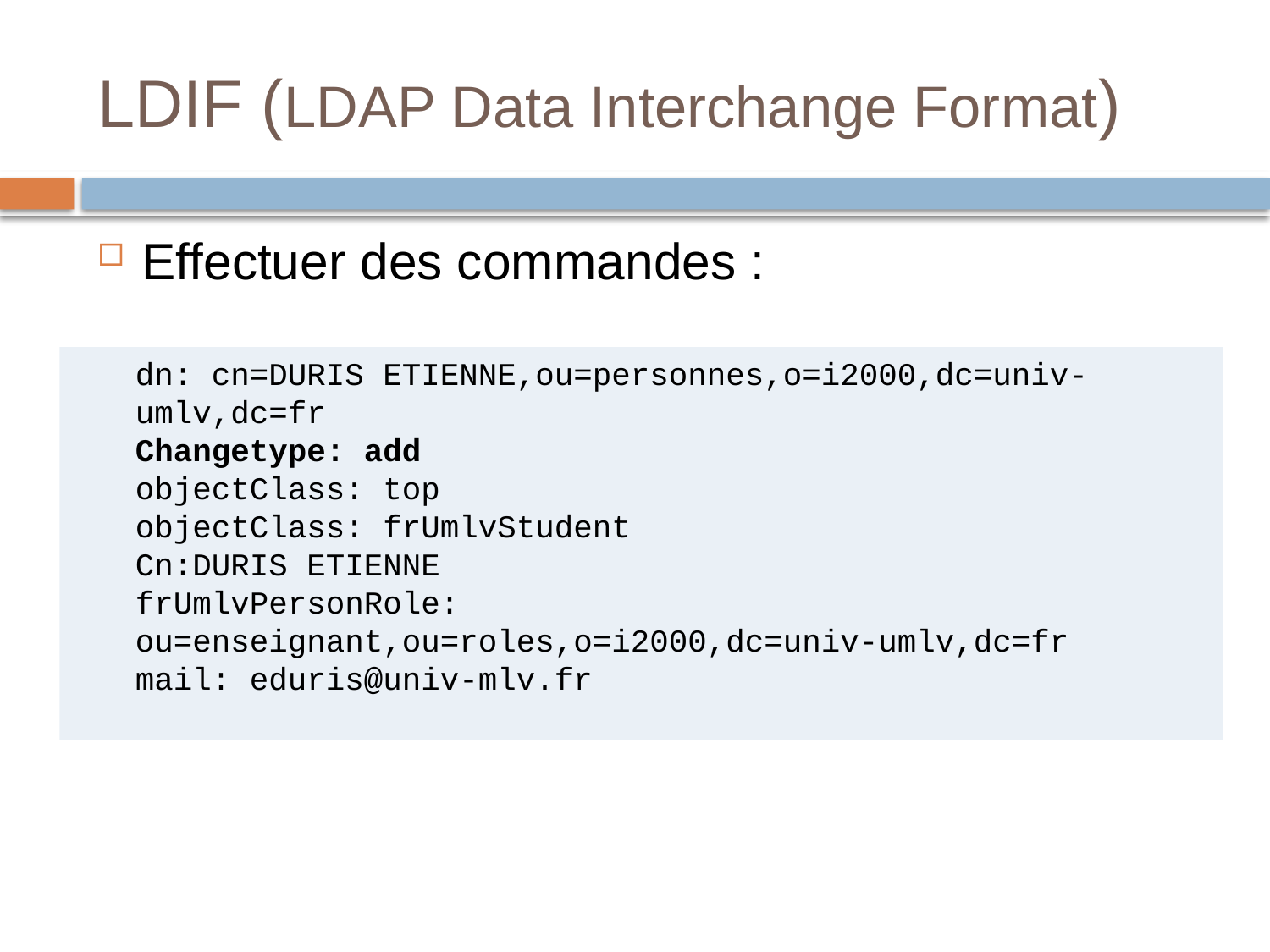

# LDIF (LDAP Data Interchange Format)
Effectuer des commandes :
dn: cn=DURIS ETIENNE,ou=personnes,o=i2000,dc=univ-umlv,dc=fr
Changetype: add
objectClass: top
objectClass: frUmlvStudent
Cn:DURIS ETIENNE
frUmlvPersonRole: ou=enseignant,ou=roles,o=i2000,dc=univ-umlv,dc=fr
mail: eduris@univ-mlv.fr